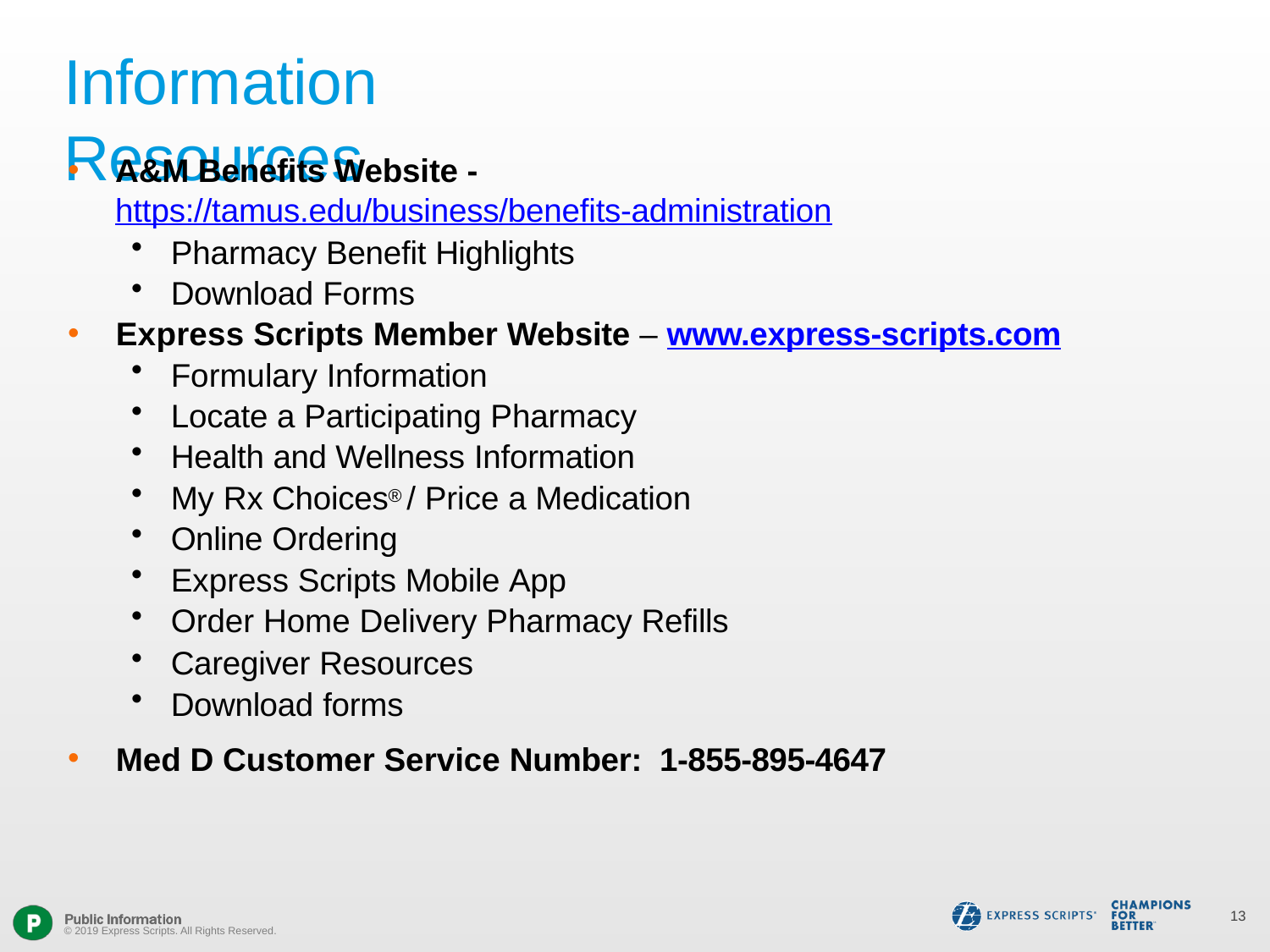

# Information Resources
A&M Benefits Website - https://tamus.edu/business/benefits-administration
Pharmacy Benefit Highlights
Download Forms
Express Scripts Member Website – www.express-scripts.com
Formulary Information
Locate a Participating Pharmacy
Health and Wellness Information
My Rx Choices® / Price a Medication
Online Ordering
Express Scripts Mobile App
Order Home Delivery Pharmacy Refills
Caregiver Resources
Download forms
Med D Customer Service Number:  1-855-895-4647